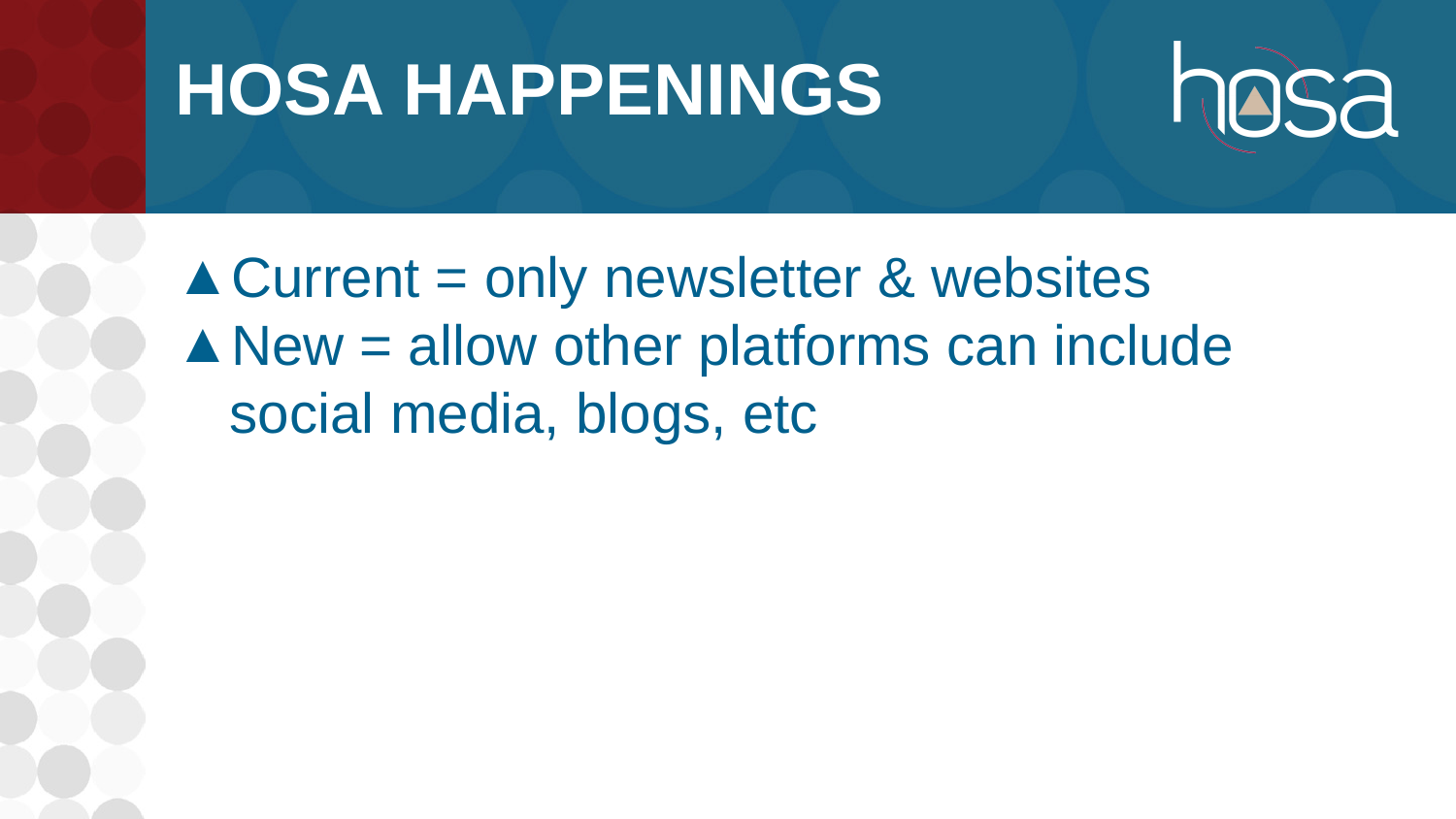

# HOSA Happenings
Current = only newsletter & websites
New = allow other platforms can include social media, blogs, etc